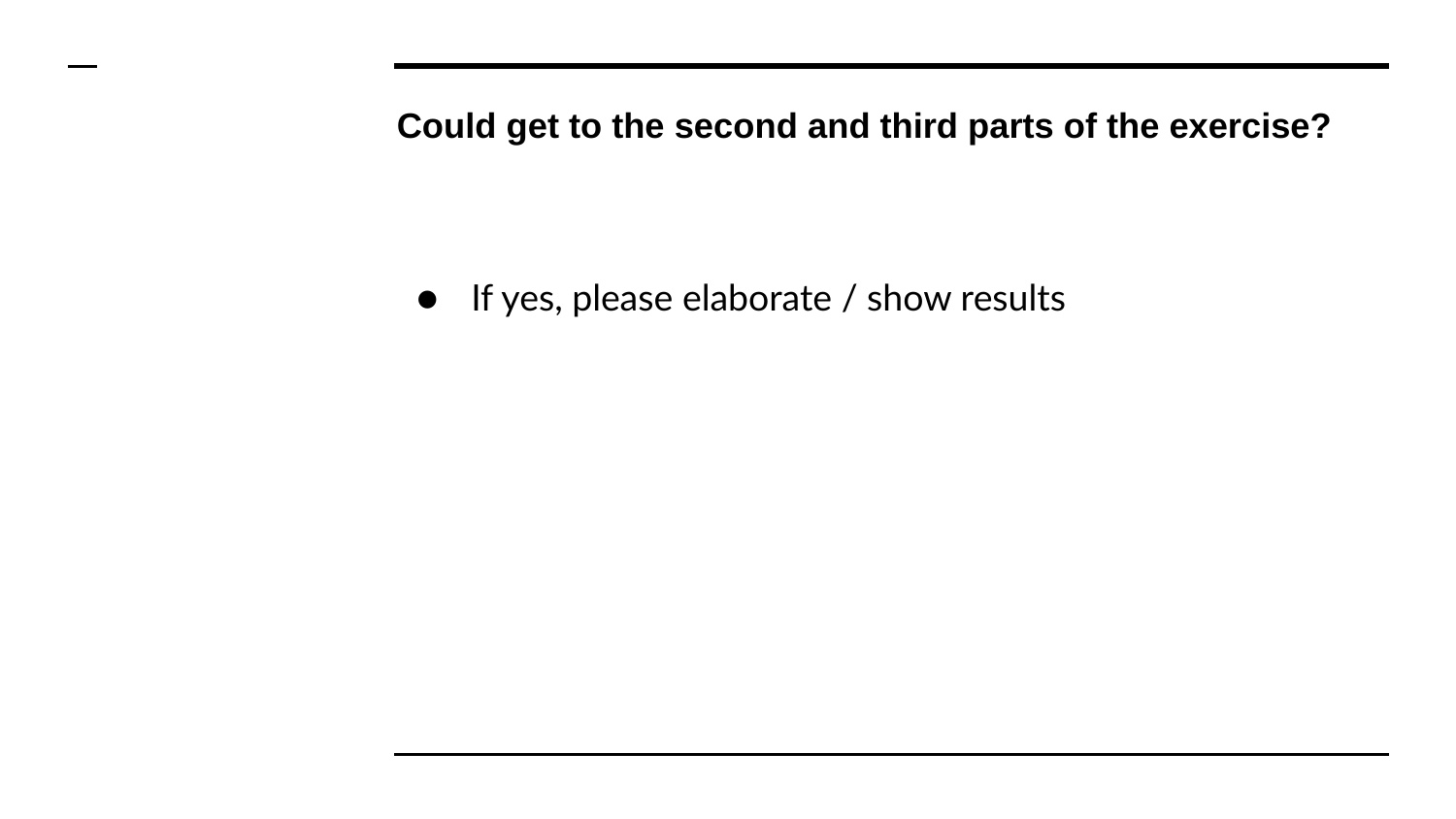

# Could get to the second and third parts of the exercise?
If yes, please elaborate / show results